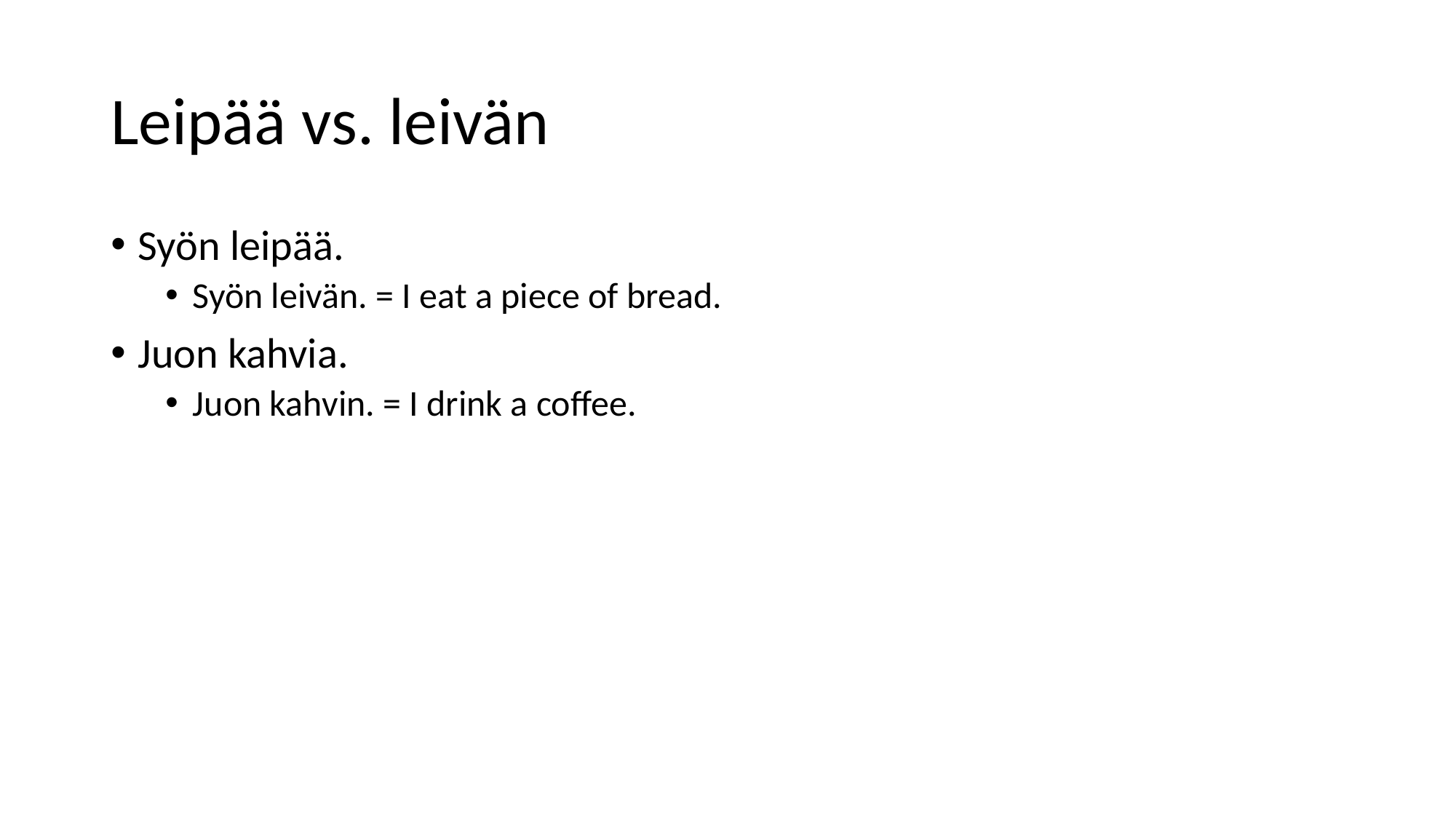

# Leipää vs. leivän
Syön leipää.
Syön leivän. = I eat a piece of bread.
Juon kahvia.
Juon kahvin. = I drink a coffee.